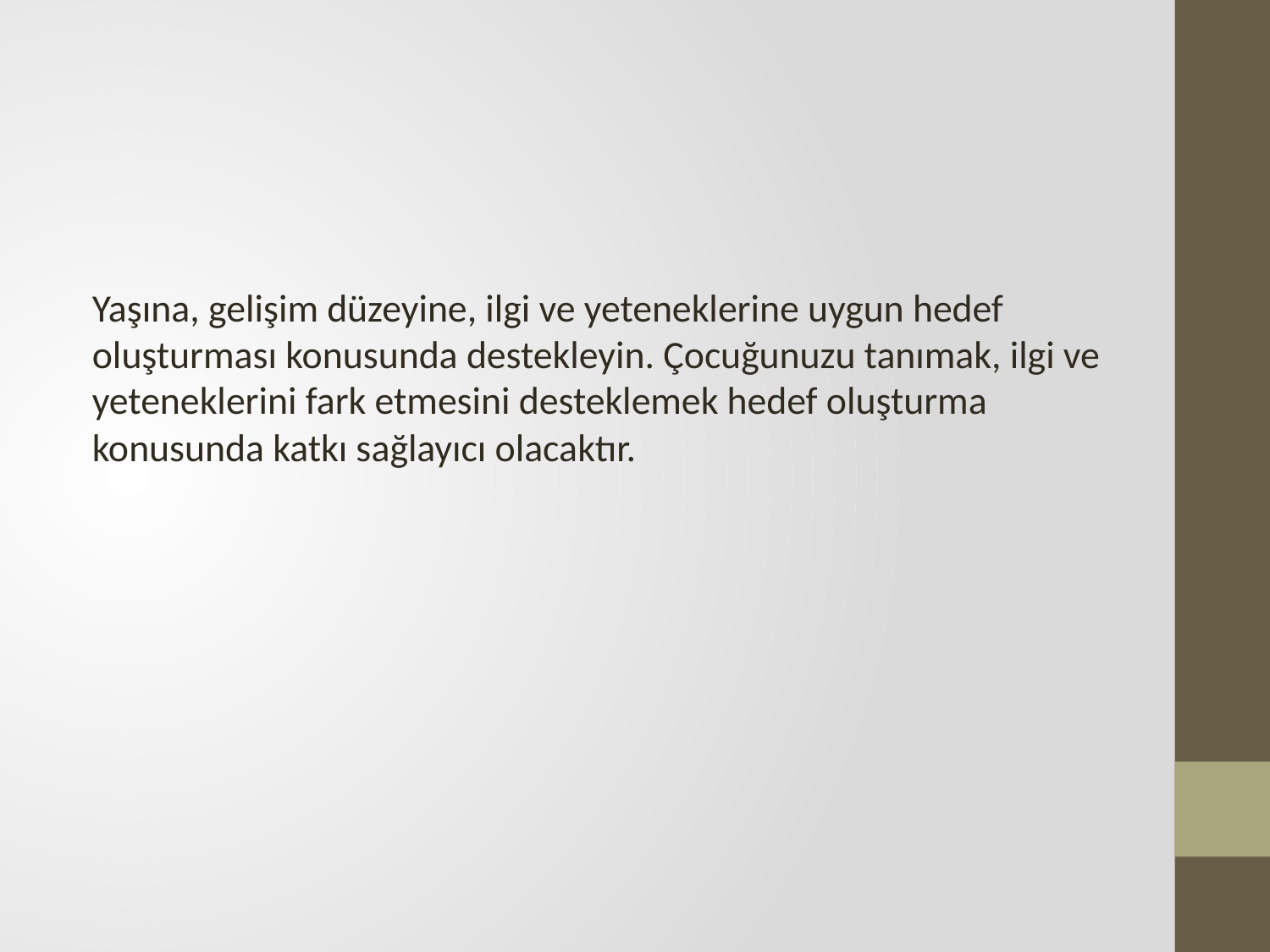

Yaşına, gelişim düzeyine, ilgi ve yeteneklerine uygun hedef oluşturması konusunda destekleyin. Çocuğunuzu tanımak, ilgi ve yeteneklerini fark etmesini desteklemek hedef oluşturma konusunda katkı sağlayıcı olacaktır.